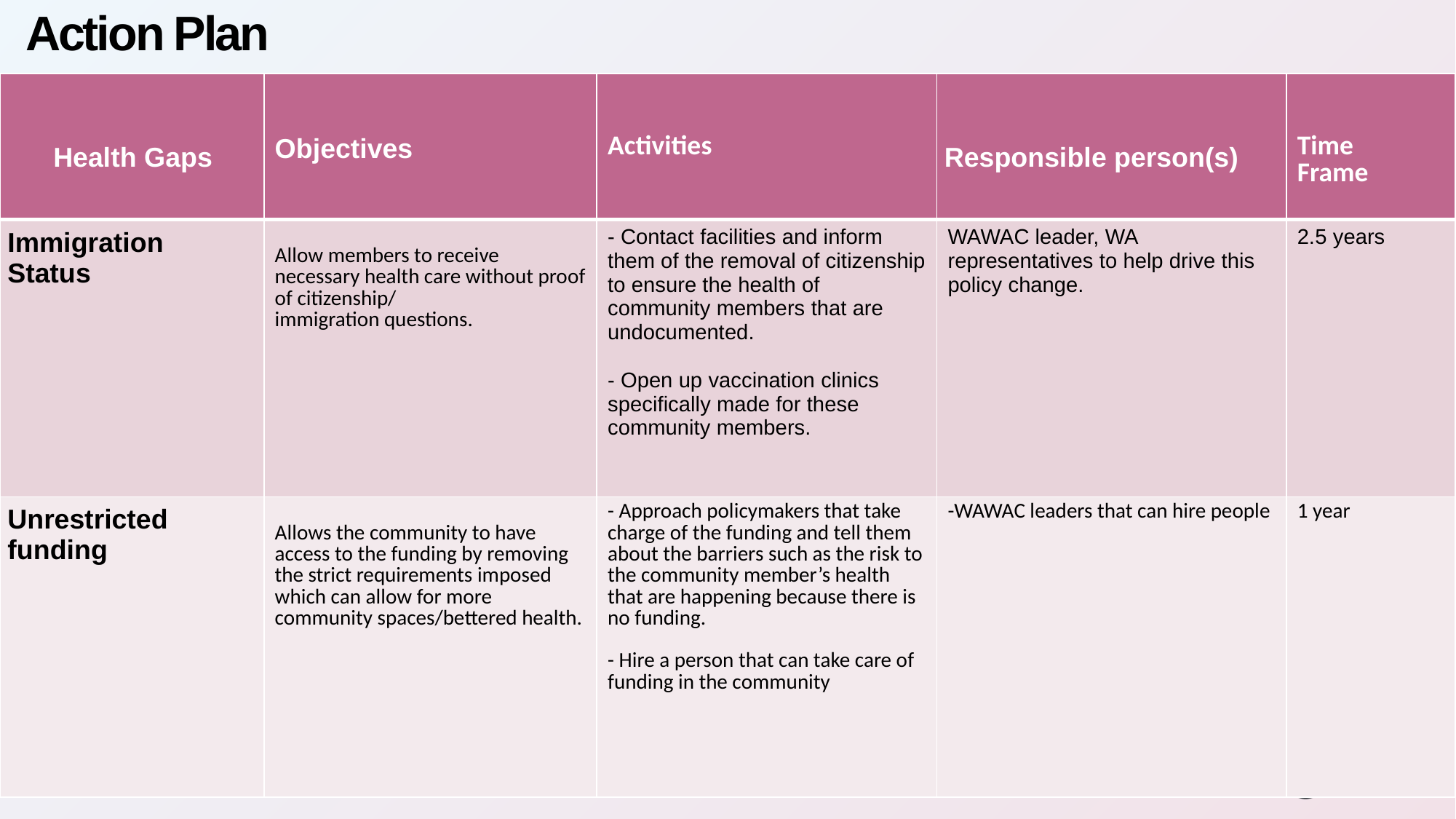

# Action Plan
| Health Gaps | Objectives | Activities | Responsible person(s) | Time Frame |
| --- | --- | --- | --- | --- |
| Immigration Status | Allow members to receive necessary health care without proof of citizenship/ immigration questions. | - Contact facilities and inform them of the removal of citizenship to ensure the health of community members that are undocumented.  - Open up vaccination clinics specifically made for these community members. | WAWAC leader, WA representatives to help drive this policy change. | 2.5 years |
| Unrestricted funding | Allows the community to have access to the funding by removing the strict requirements imposed which can allow for more community spaces/bettered health. | - Approach policymakers that take charge of the funding and tell them about the barriers such as the risk to the community member’s health that are happening because there is no funding.  - Hire a person that can take care of funding in the community | -WAWAC leaders that can hire people | 1 year |
12